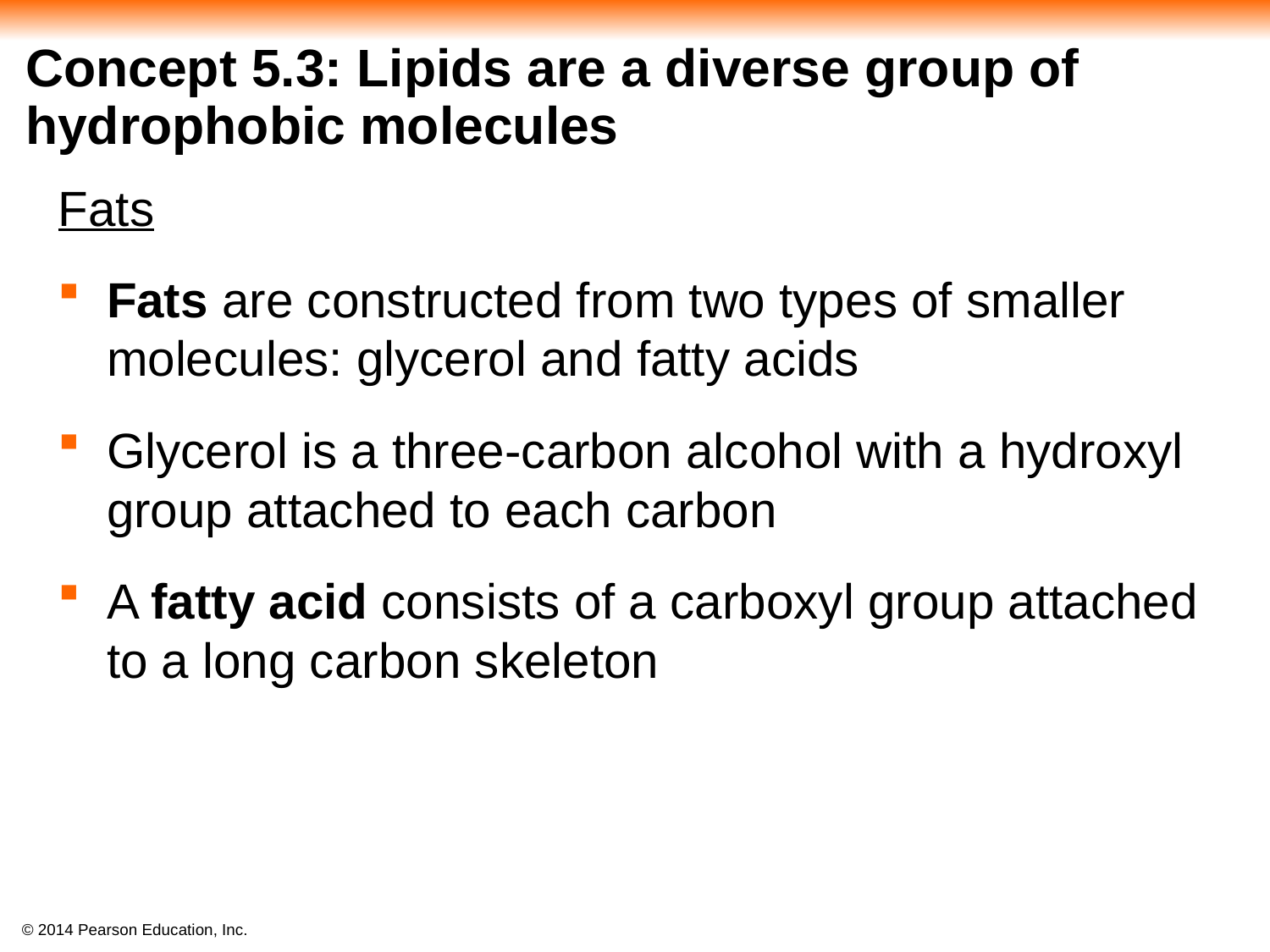

# Concept 5.3: Lipids are a diverse group of hydrophobic molecules
Fats
Fats are constructed from two types of smaller molecules: glycerol and fatty acids
Glycerol is a three-carbon alcohol with a hydroxyl group attached to each carbon
A fatty acid consists of a carboxyl group attached to a long carbon skeleton